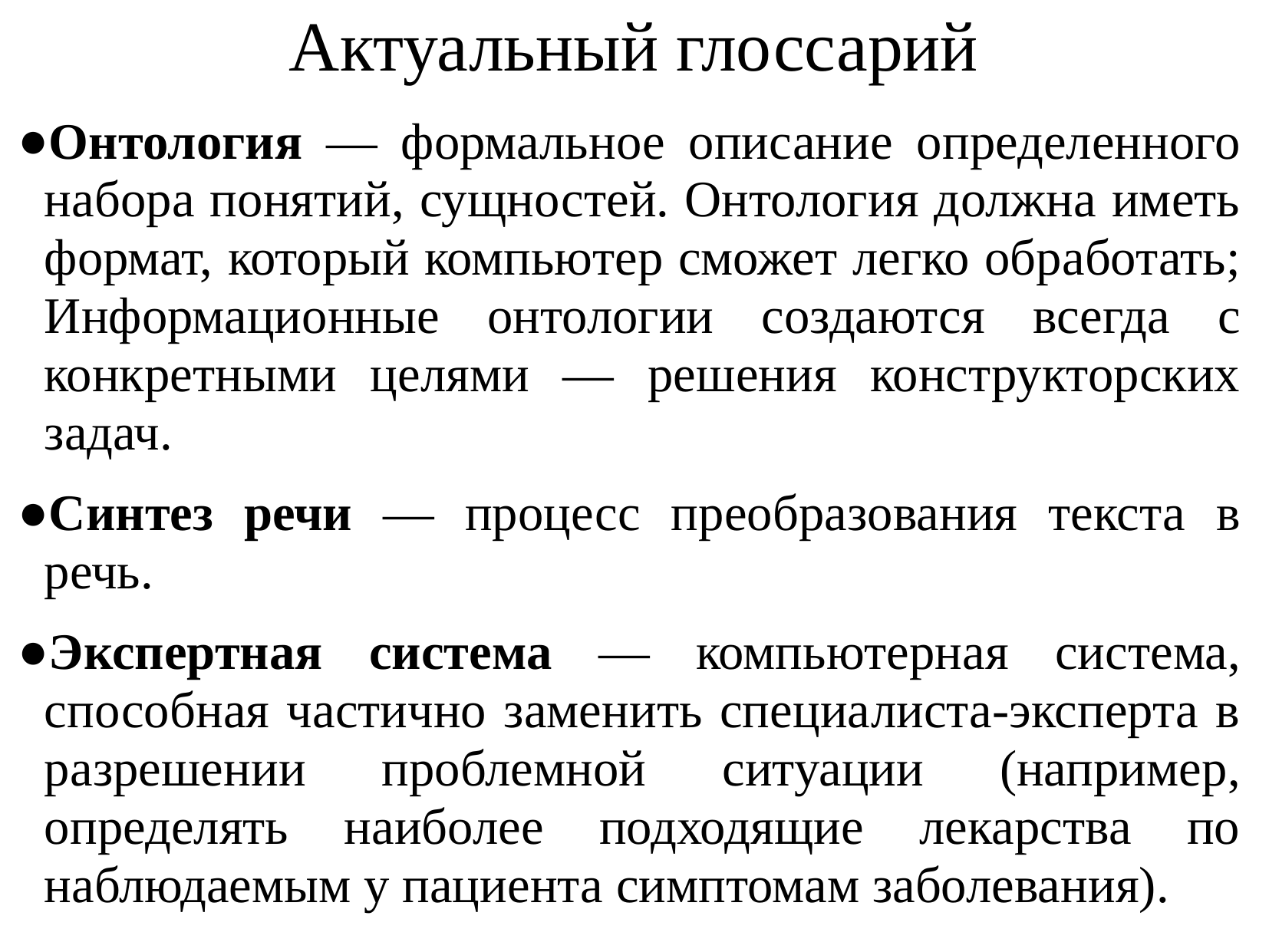

Актуальный глоссарий
Онтология — формальное описание определенного набора понятий, сущностей. Онтология должна иметь формат, который компьютер сможет легко обработать; Информационные онтологии создаются всегда с конкретными целями — решения конструкторских задач.
Синтез речи — процесс преобразования текста в речь.
Экспертная система — компьютерная система, способная частично заменить специалиста-эксперта в разрешении проблемной ситуации (например, определять наиболее подходящие лекарства по наблюдаемым у пациента симптомам заболевания).